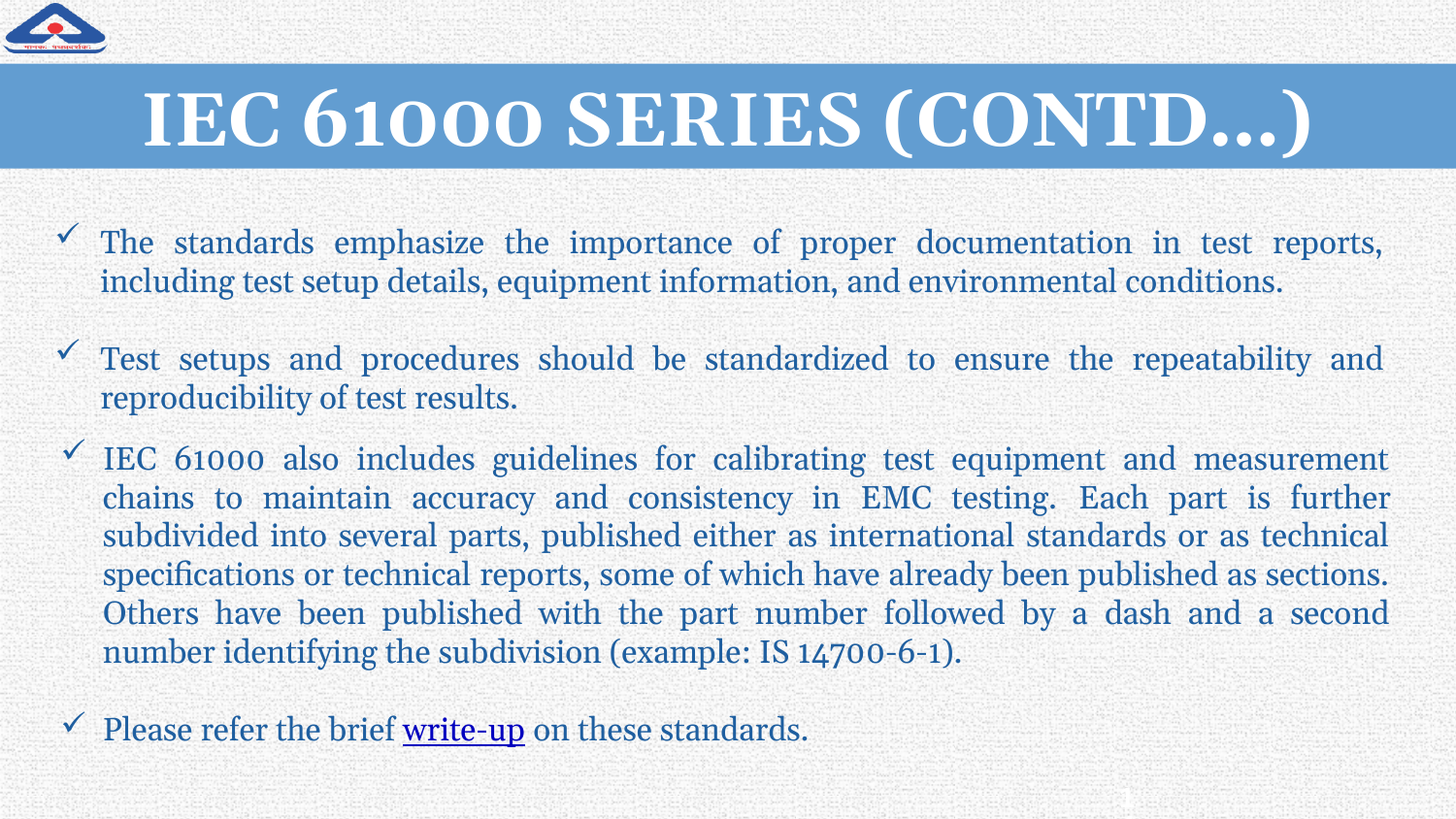

# IEC 61000 SERIES (CONTD…)
The standards emphasize the importance of proper documentation in test reports, including test setup details, equipment information, and environmental conditions.

Test setups and procedures should be standardized to ensure the repeatability and reproducibility of test results.

IEC 61000 also includes guidelines for calibrating test equipment and measurement chains to maintain accuracy and consistency in EMC testing. Each part is further subdivided into several parts, published either as international standards or as technical specifications or technical reports, some of which have already been published as sections. Others have been published with the part number followed by a dash and a second number identifying the subdivision (example: IS 14700-6-1).

Please refer the brief write-up on these standards.

14